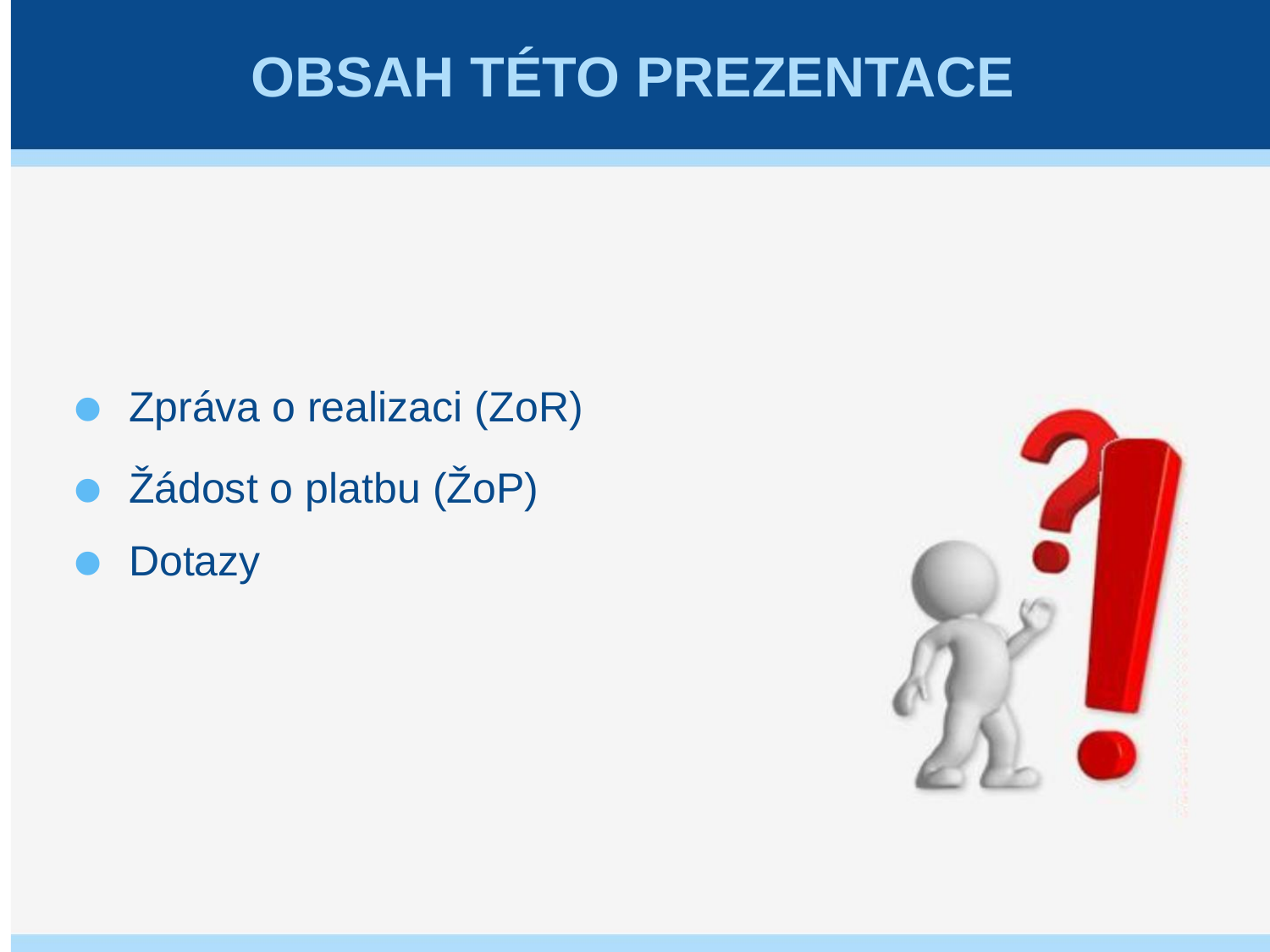

OBSAH TÉTO PREZENTACE
⚫ Zpráva o realizaci (ZoR)

⚫ Žádost o platbu (ŽoP)
⚫ Dotazy